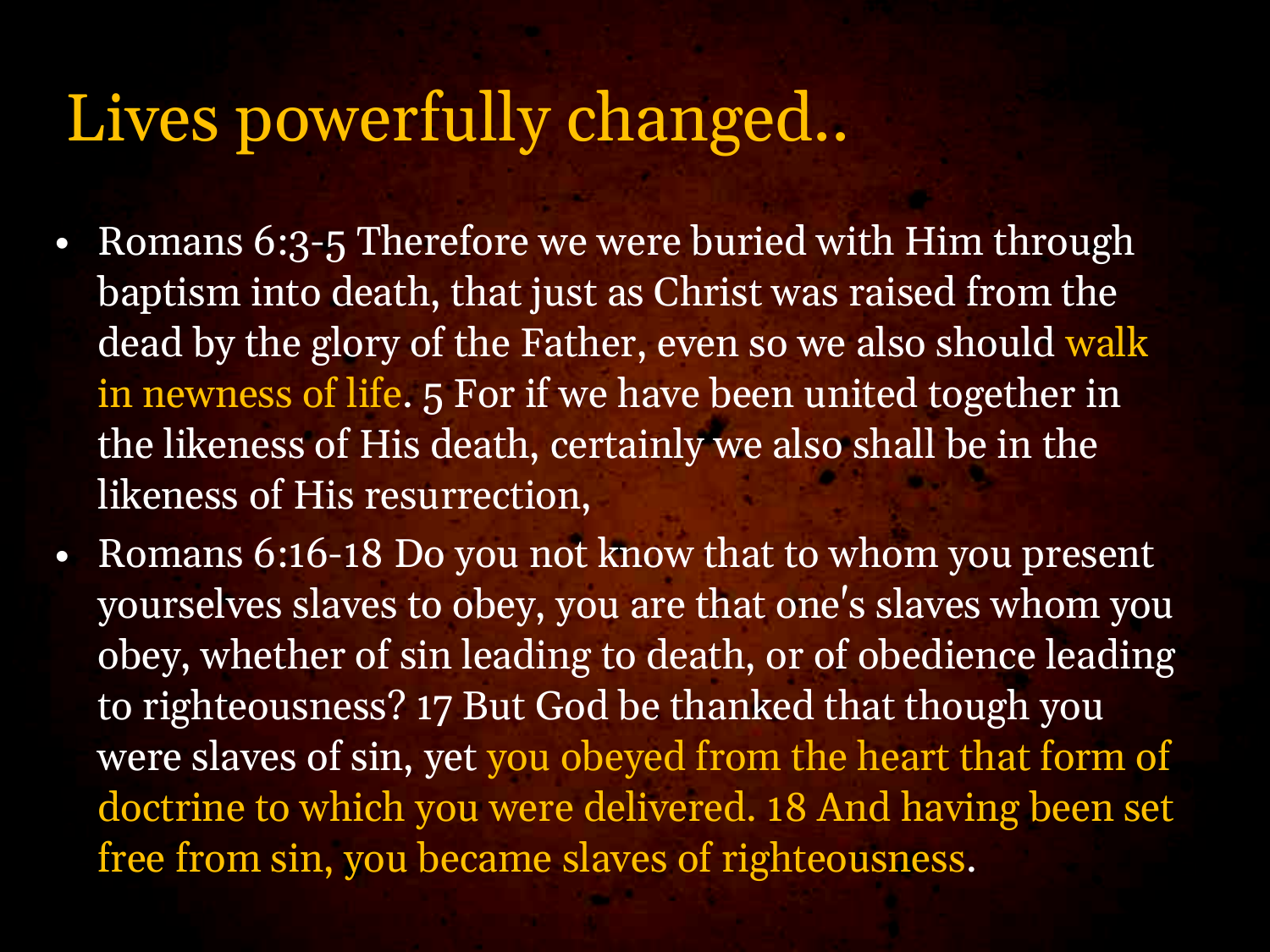

# Lives powerfully changed..
Romans 6:3-5 Therefore we were buried with Him through baptism into death, that just as Christ was raised from the dead by the glory of the Father, even so we also should walk in newness of life. 5 For if we have been united together in the likeness of His death, certainly we also shall be in the likeness of His resurrection,
Romans 6:16-18 Do you not know that to whom you present yourselves slaves to obey, you are that one's slaves whom you obey, whether of sin leading to death, or of obedience leading to righteousness? 17 But God be thanked that though you were slaves of sin, yet you obeyed from the heart that form of doctrine to which you were delivered. 18 And having been set free from sin, you became slaves of righteousness.